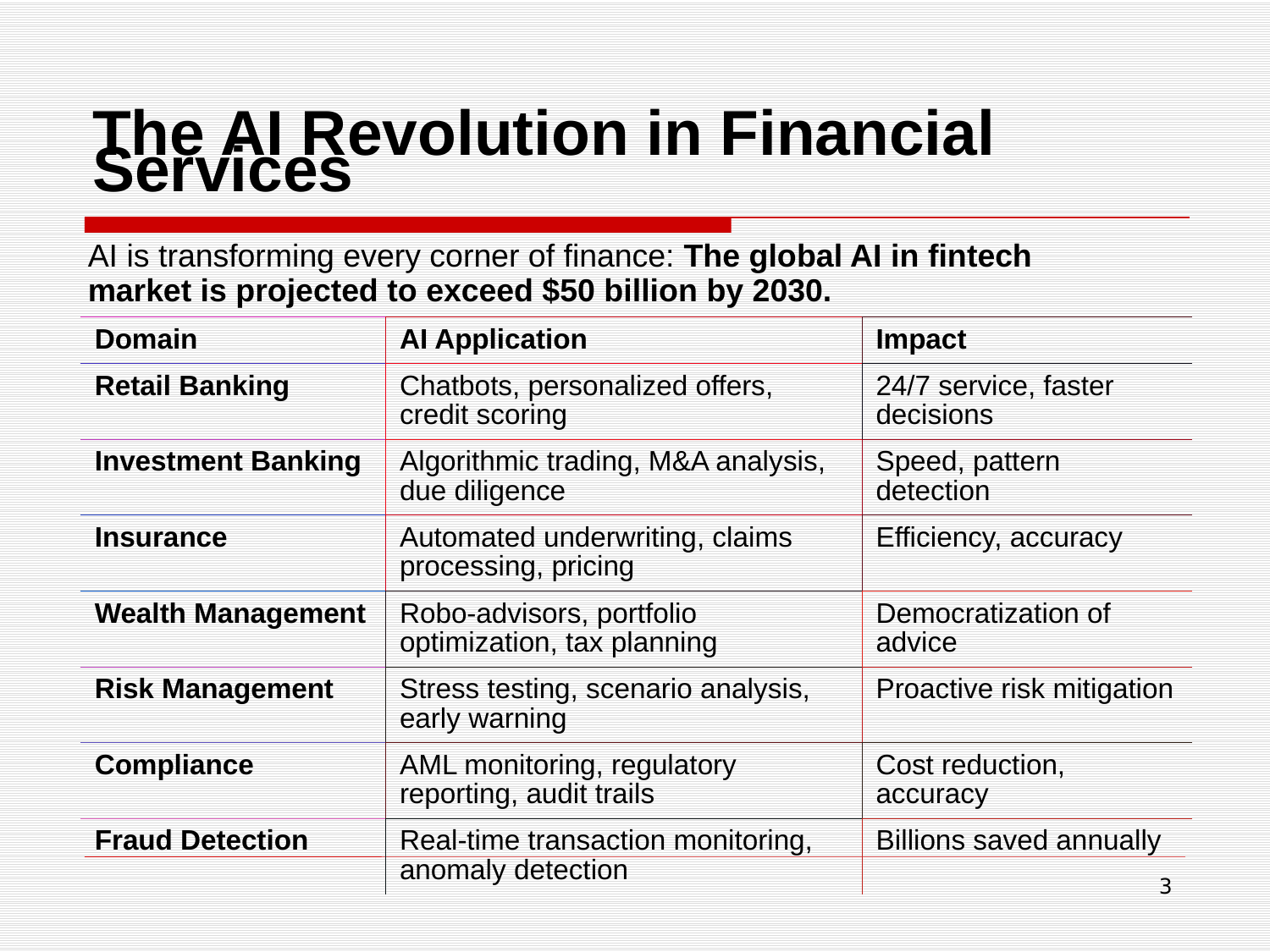

# The AI Revolution in Financial Services
AI is transforming every corner of finance: The global AI in fintech market is projected to exceed $50 billion by 2030.
| Domain | AI Application | Impact |
| --- | --- | --- |
| Retail Banking | Chatbots, personalized offers, credit scoring | 24/7 service, faster decisions |
| Investment Banking | Algorithmic trading, M&A analysis, due diligence | Speed, pattern detection |
| Insurance | Automated underwriting, claims processing, pricing | Efficiency, accuracy |
| Wealth Management | Robo-advisors, portfolio optimization, tax planning | Democratization of advice |
| Risk Management | Stress testing, scenario analysis, early warning | Proactive risk mitigation |
| Compliance | AML monitoring, regulatory reporting, audit trails | Cost reduction, accuracy |
| Fraud Detection | Real-time transaction monitoring, anomaly detection | Billions saved annually |
3